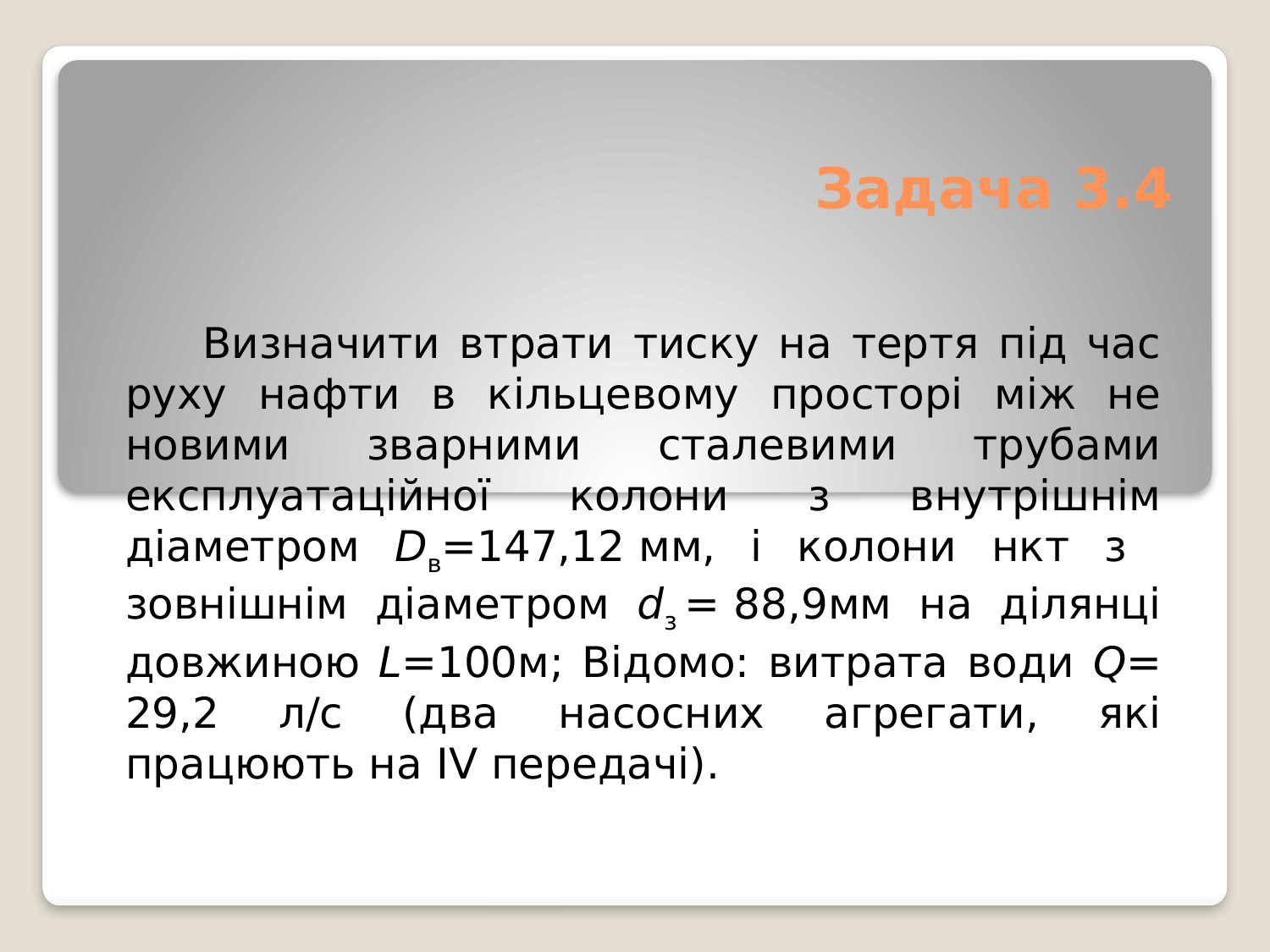

# Задача 3.4
    Визначити втрати тиску на тертя під час руху нафти в кільцевому просторі між не новими зварними сталевими трубами експлуатаційної колони з внутрішнім діаметром Dв=147,12 мм, і колони нкт з  зовнішнім діаметром dз = 88,9мм на ділянці довжиною L=100м; Відомо: витрата води Q= 29,2 л/с (два насосних агрегати, які працюють на ІV передачі).